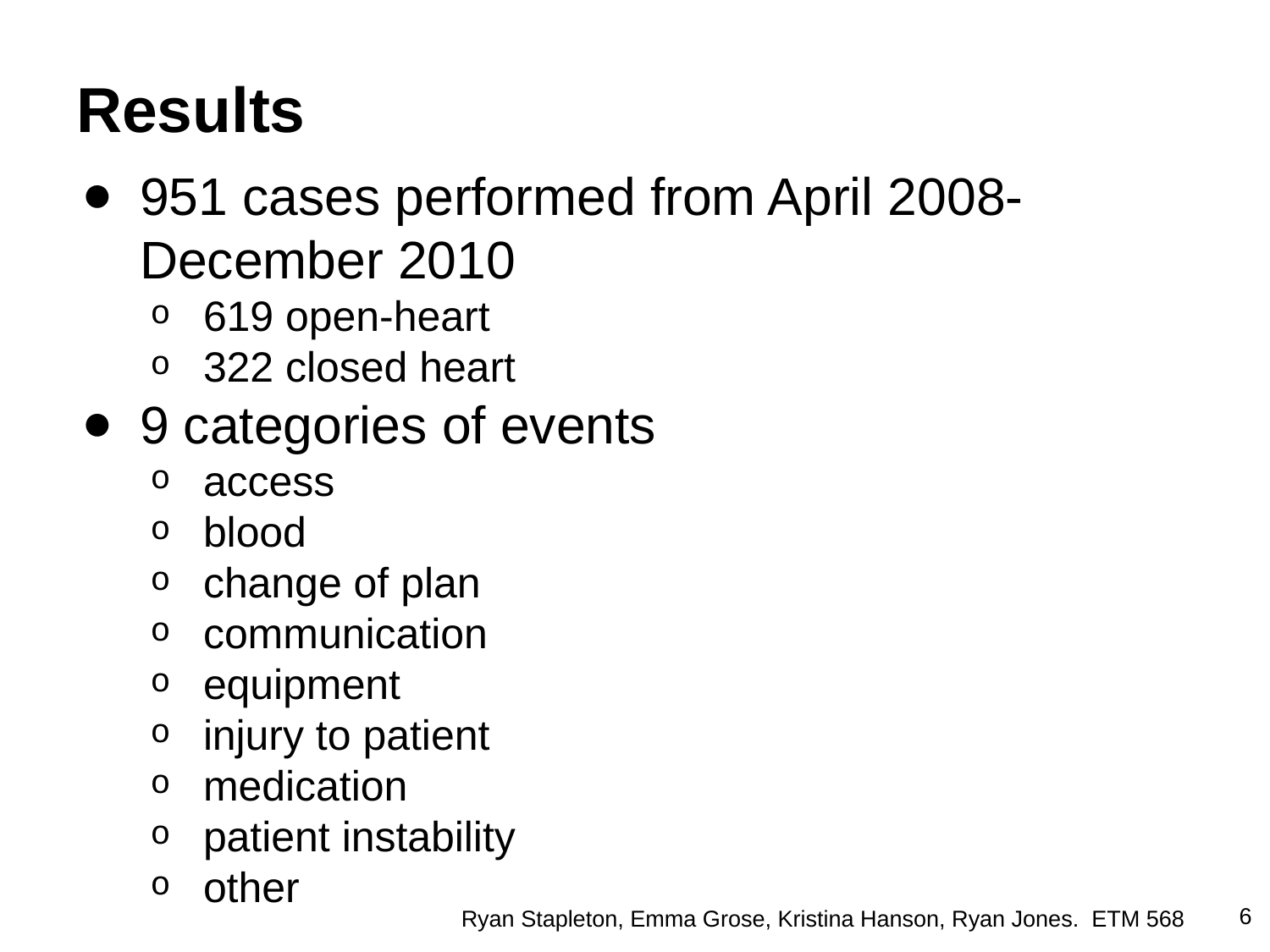

# Results
951 cases performed from April 2008-December 2010
619 open-heart
322 closed heart
9 categories of events
access
blood
change of plan
communication
equipment
injury to patient
medication
patient instability
other
6